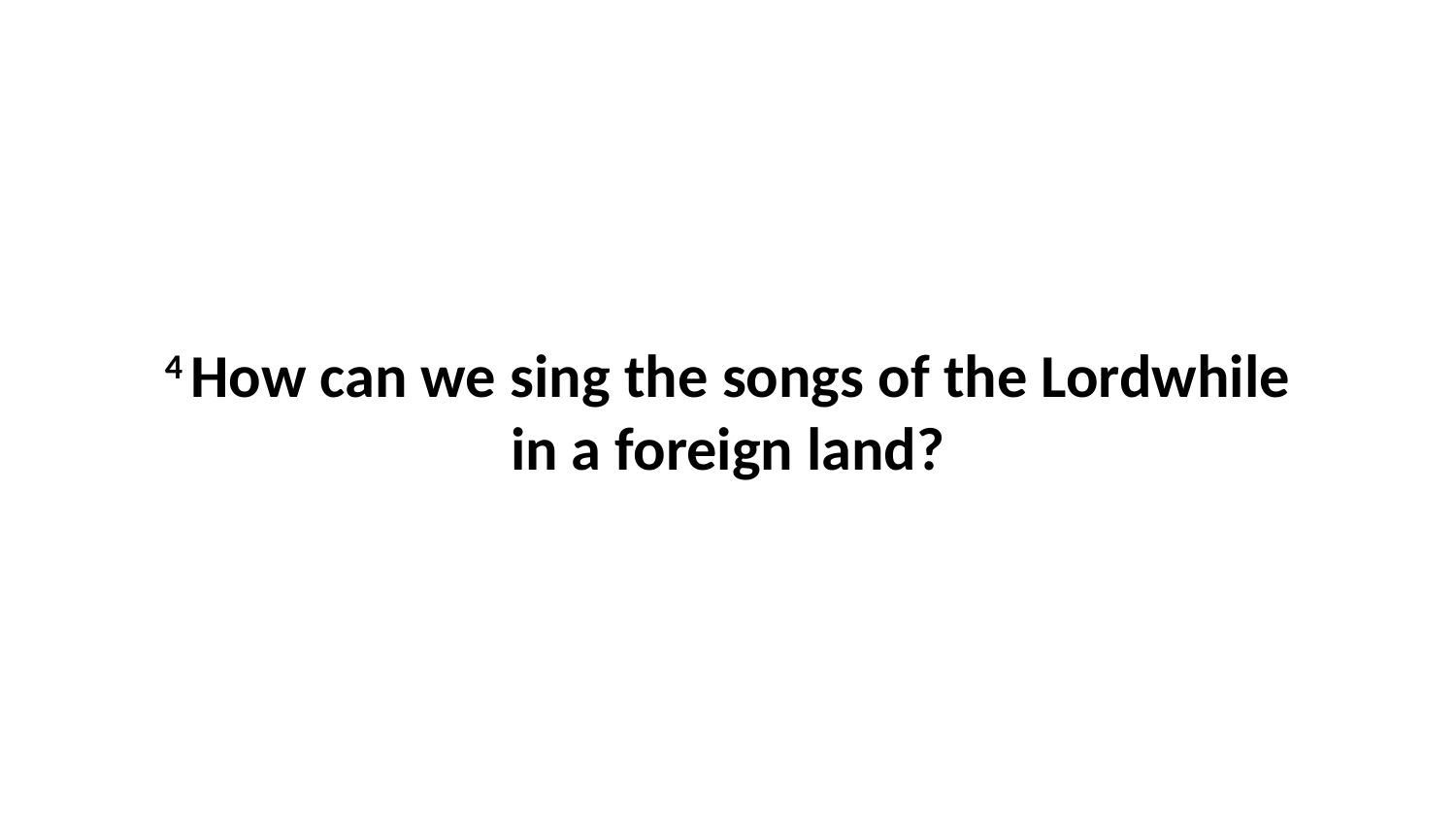

4 How can we sing the songs of the Lordwhile in a foreign land?